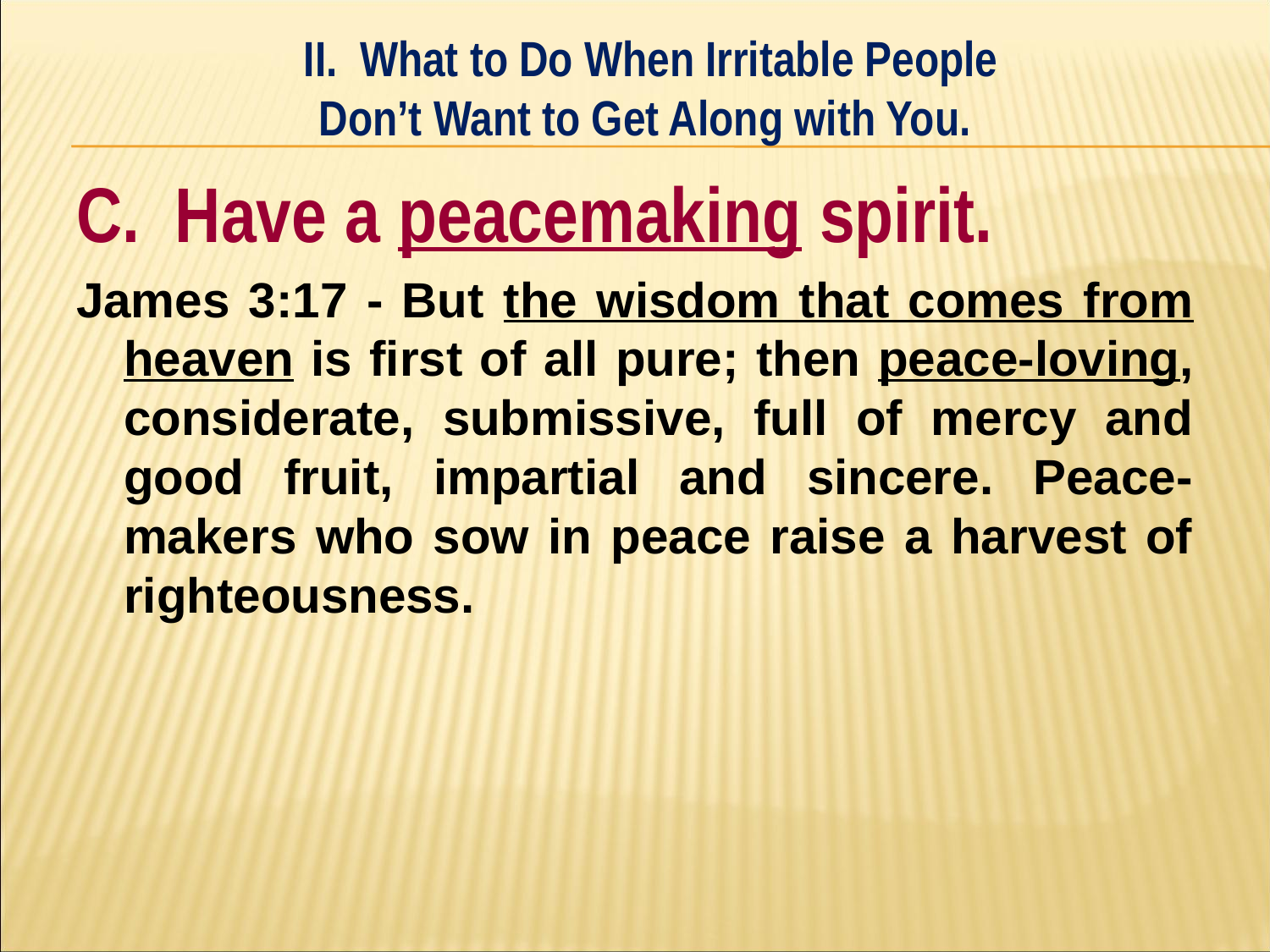

II.  What to Do When Irritable People
Don’t Want to Get Along with You.
#
C.  Have a peacemaking spirit.
James 3:17 - But the wisdom that comes from heaven is first of all pure; then peace-loving, considerate, submissive, full of mercy and good fruit, impartial and sincere. Peace-makers who sow in peace raise a harvest of righteousness.